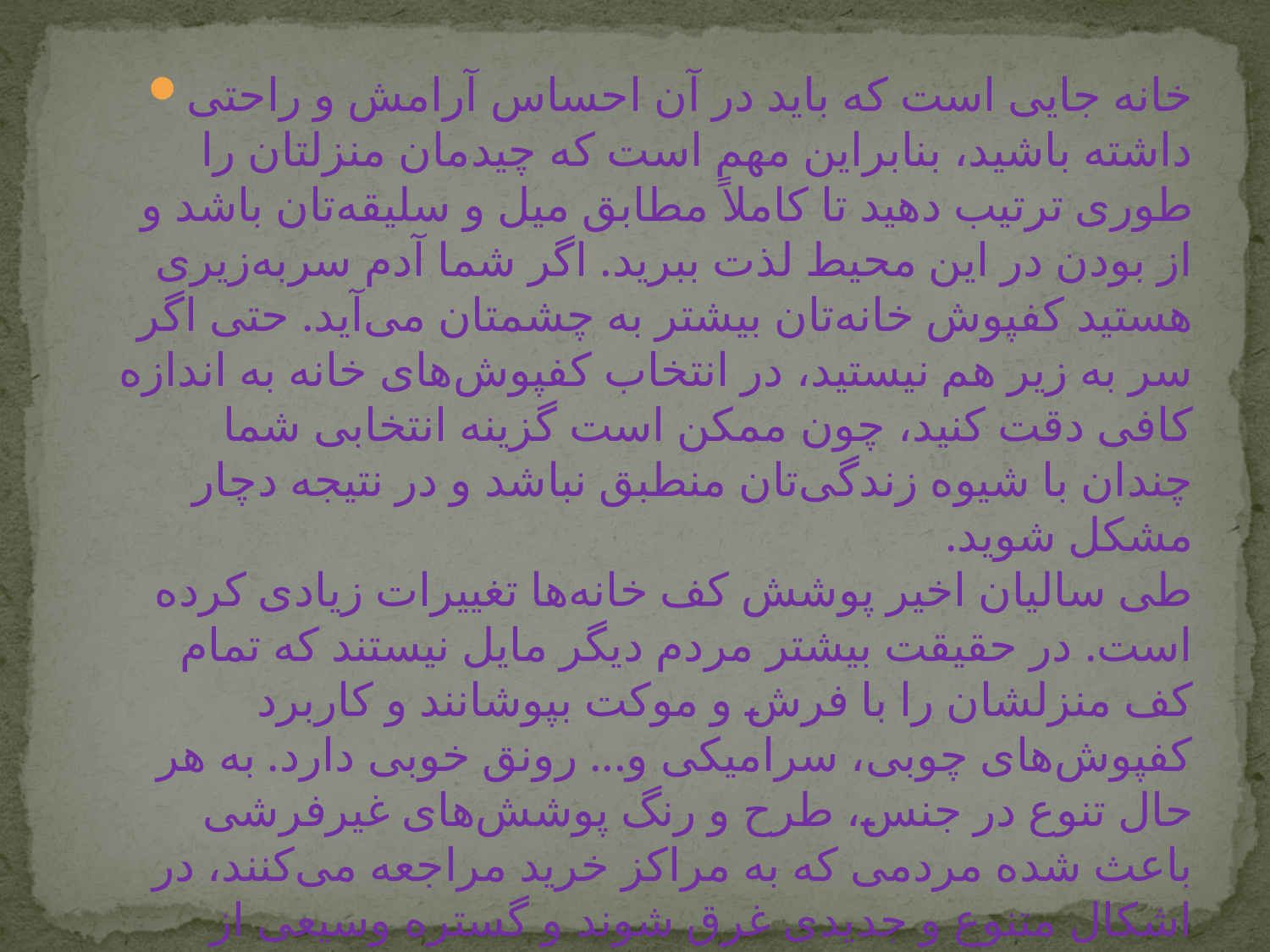

خانه جایی است كه باید در آن احساس آرامش و راحتی داشته باشید، بنابراین مهم است كه چیدمان منزلتان را طوری ترتیب دهید تا كاملاً مطابق میل و سلیقه‌تان باشد و از بودن در این محیط لذت ببرید. اگر شما آدم سربه‌زیری هستید كفپوش خانه‌تان بیشتر به چشمتان می‌آید. حتی اگر سر به زیر هم نیستید، در انتخاب كفپوش‌های خانه به اندازه كافی دقت كنید، چون ممكن است گزینه انتخابی شما چندان با شیوه زندگی‌تان منطبق نباشد و در نتیجه دچار مشكل شوید.
طی سالیان اخیر پوشش كف خانه‌ها تغییرات زیادی كرده است. در حقیقت بیشتر مردم دیگر مایل نیستند كه تمام كف منزلشان را با فرش و موكت بپوشانند و كاربرد كفپوش‌های چوبی، سرامیكی و... رونق خوبی دارد. به هر حال تنوع در جنس، طرح و رنگ پوشش‌های غیرفرشی باعث شده مردمی كه به مراكز خرید مراجعه می‌كنند، در اشكال متنوع و جدیدی غرق شوند و گستره وسیعی از انتخاب‌ها را پیش روی خود ببینند.